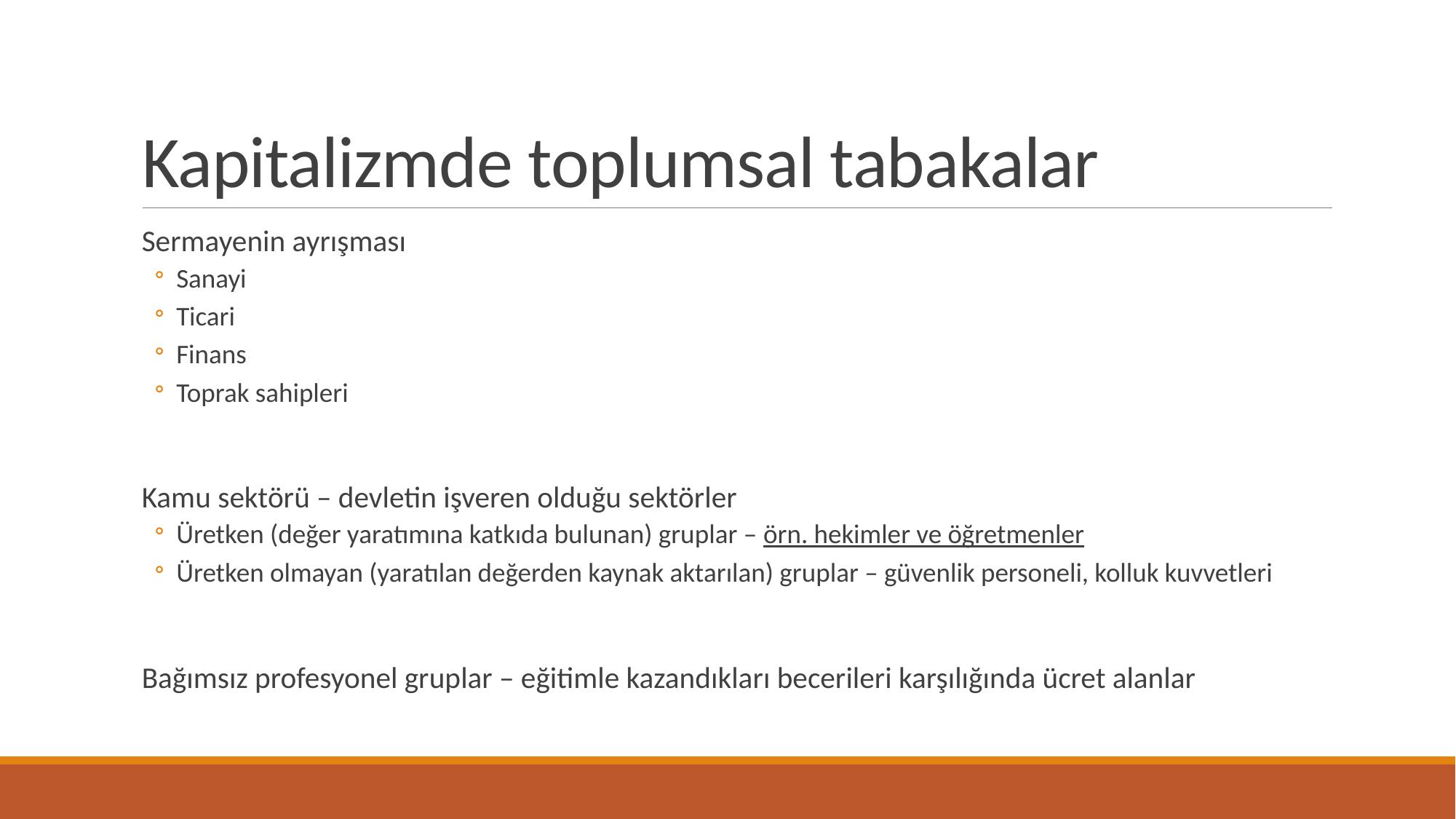

# Kapitalizmde toplumsal tabakalar
Sermayenin ayrışması
Sanayi
Ticari
Finans
Toprak sahipleri

Kamu sektörü – devletin işveren olduğu sektörler
Üretken (değer yaratımına katkıda bulunan) gruplar – örn. hekimler ve öğretmenler
Üretken olmayan (yaratılan değerden kaynak aktarılan) gruplar – güvenlik personeli, kolluk kuvvetleri

Bağımsız profesyonel gruplar – eğitimle kazandıkları becerileri karşılığında ücret alanlar